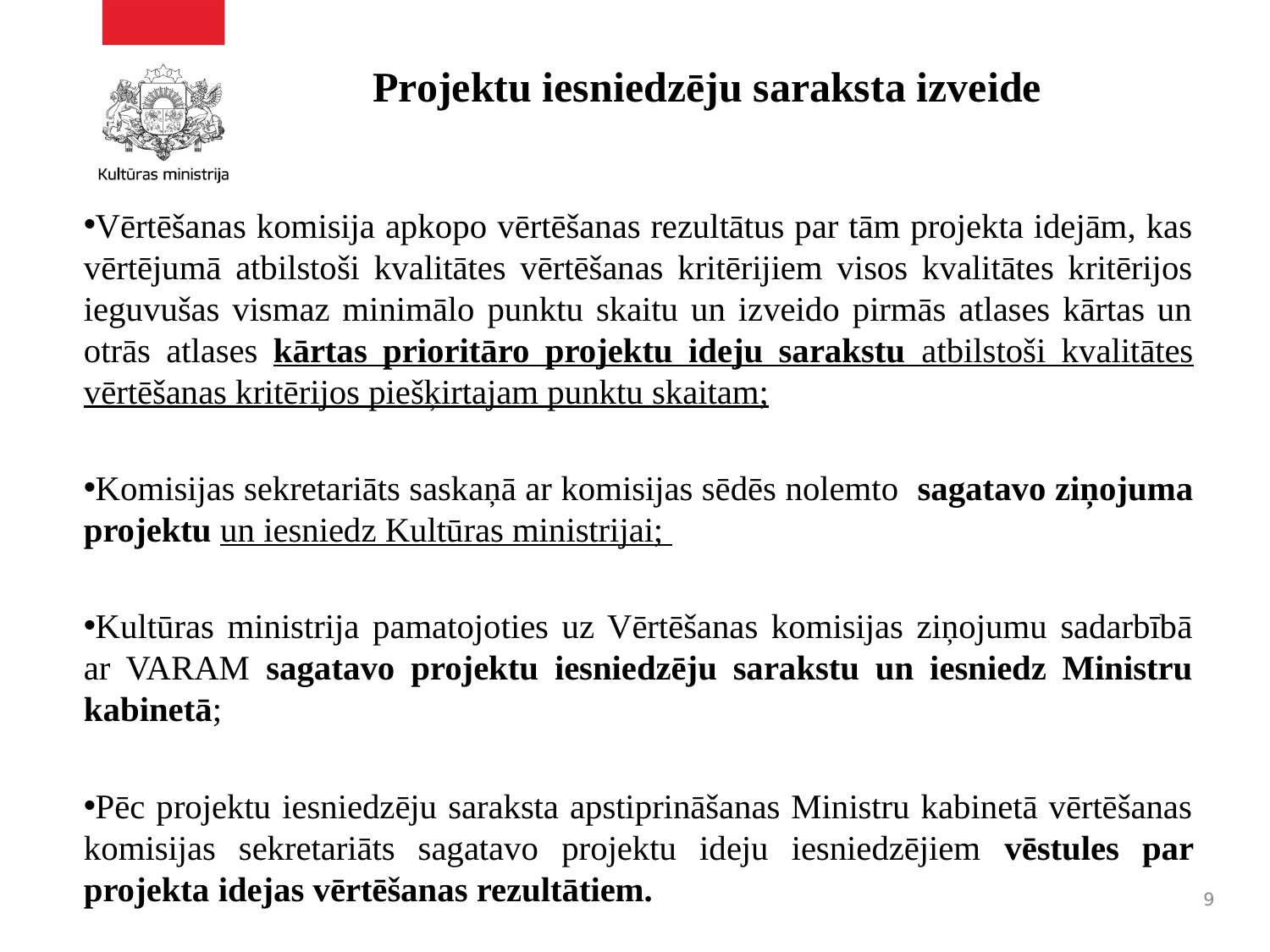

# Projektu iesniedzēju saraksta izveide
Vērtēšanas komisija apkopo vērtēšanas rezultātus par tām projekta idejām, kas vērtējumā atbilstoši kvalitātes vērtēšanas kritērijiem visos kvalitātes kritērijos ieguvušas vismaz minimālo punktu skaitu un izveido pirmās atlases kārtas un otrās atlases kārtas prioritāro projektu ideju sarakstu atbilstoši kvalitātes vērtēšanas kritērijos piešķirtajam punktu skaitam;

Komisijas sekretariāts saskaņā ar komisijas sēdēs nolemto  sagatavo ziņojuma projektu un iesniedz Kultūras ministrijai;

Kultūras ministrija pamatojoties uz Vērtēšanas komisijas ziņojumu sadarbībā ar VARAM sagatavo projektu iesniedzēju sarakstu un iesniedz Ministru kabinetā;

Pēc projektu iesniedzēju saraksta apstiprināšanas Ministru kabinetā vērtēšanas komisijas sekretariāts sagatavo projektu ideju iesniedzējiem vēstules par projekta idejas vērtēšanas rezultātiem.

9